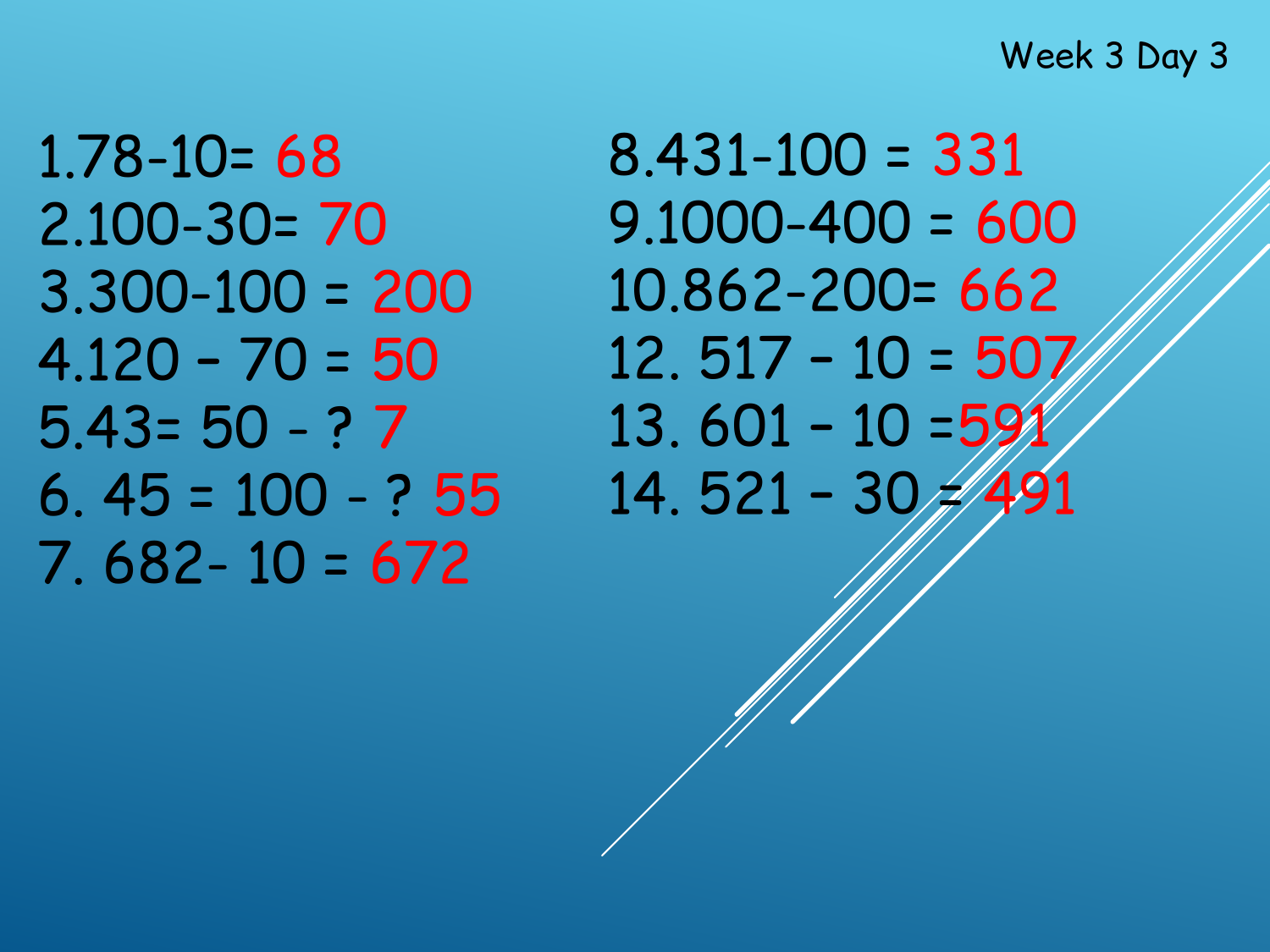

Week 3 Day 3
8.431-100 = 331
9.1000-400 = 600
10.862-200= 662
12. 517 – 10 = 507
13. 601 – 10 =591
14. 521 – 30 = 491
1.78-10= 68
2.100-30= 70
3.300-100 = 200
4.120 – 70 = 50
5.43= 50 - ? 7
6. 45 = 100 - ? 55
7. 682- 10 = 672